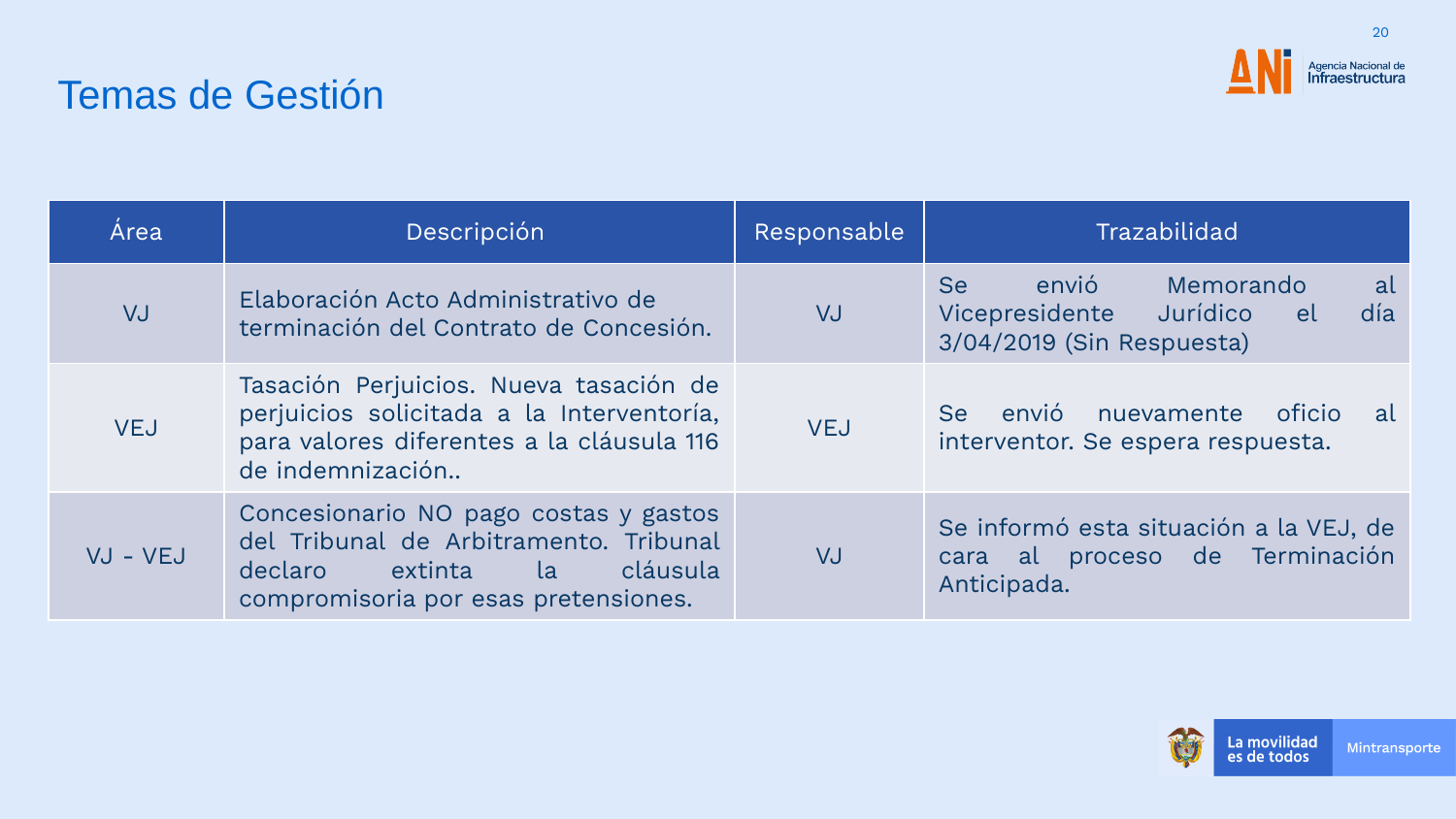

# Temas de Gestión
| Área | Descripción | Responsable | Trazabilidad |
| --- | --- | --- | --- |
| VJ | Elaboración Acto Administrativo de terminación del Contrato de Concesión. | VJ | Se envió Memorando al Vicepresidente Jurídico el día 3/04/2019 (Sin Respuesta) |
| VEJ | Tasación Perjuicios. Nueva tasación de perjuicios solicitada a la Interventoría, para valores diferentes a la cláusula 116 de indemnización.. | VEJ | Se envió nuevamente oficio al interventor. Se espera respuesta. |
| VJ - VEJ | Concesionario NO pago costas y gastos del Tribunal de Arbitramento. Tribunal declaro extinta la cláusula compromisoria por esas pretensiones. | VJ | Se informó esta situación a la VEJ, de cara al proceso de Terminación Anticipada. |